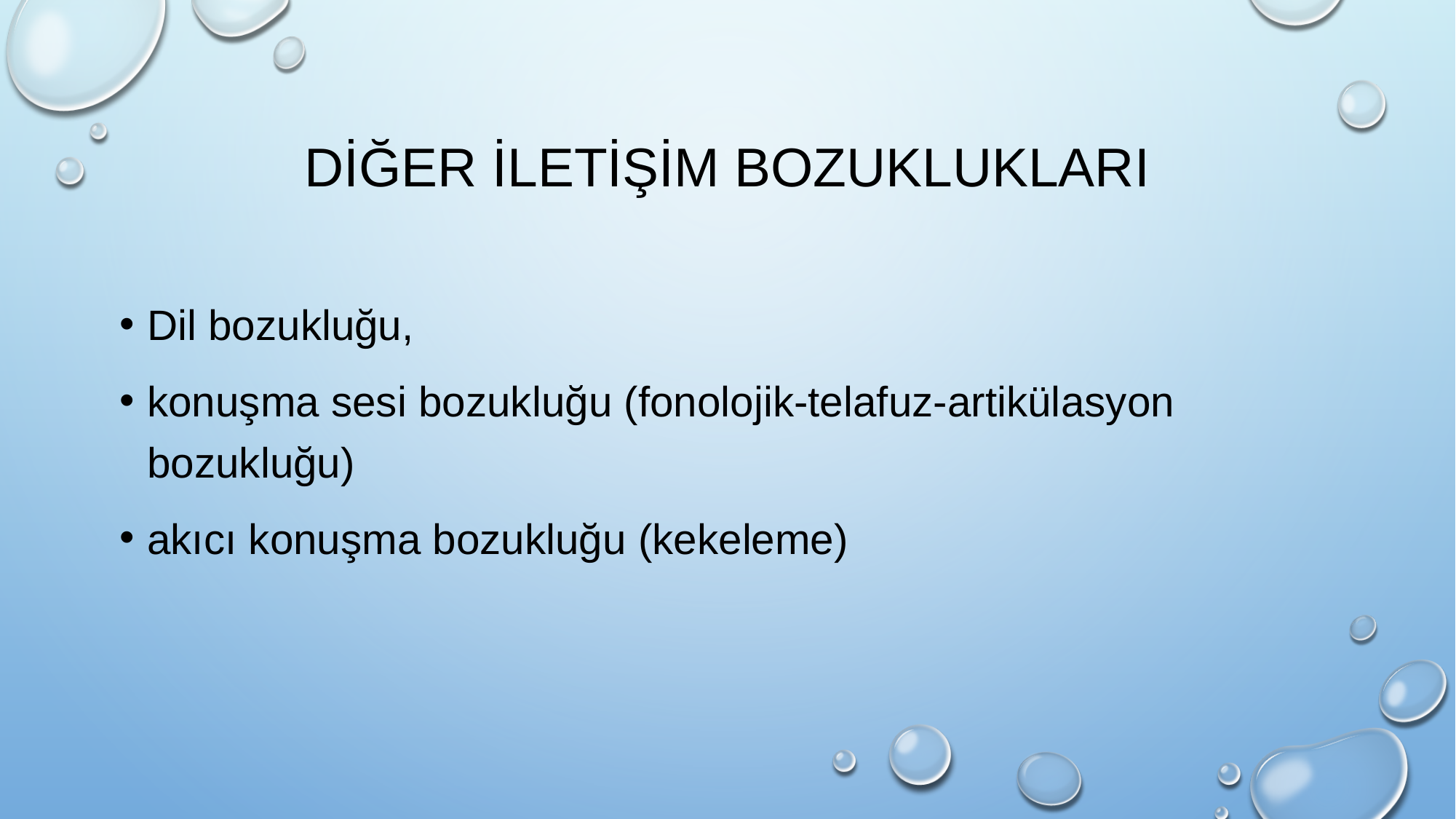

# DİĞER İLETİŞİM BOZUKLUKLARI
Dil bozukluğu,
konuşma sesi bozukluğu (fonolojik-telafuz-artikülasyon bozukluğu)
akıcı konuşma bozukluğu (kekeleme)